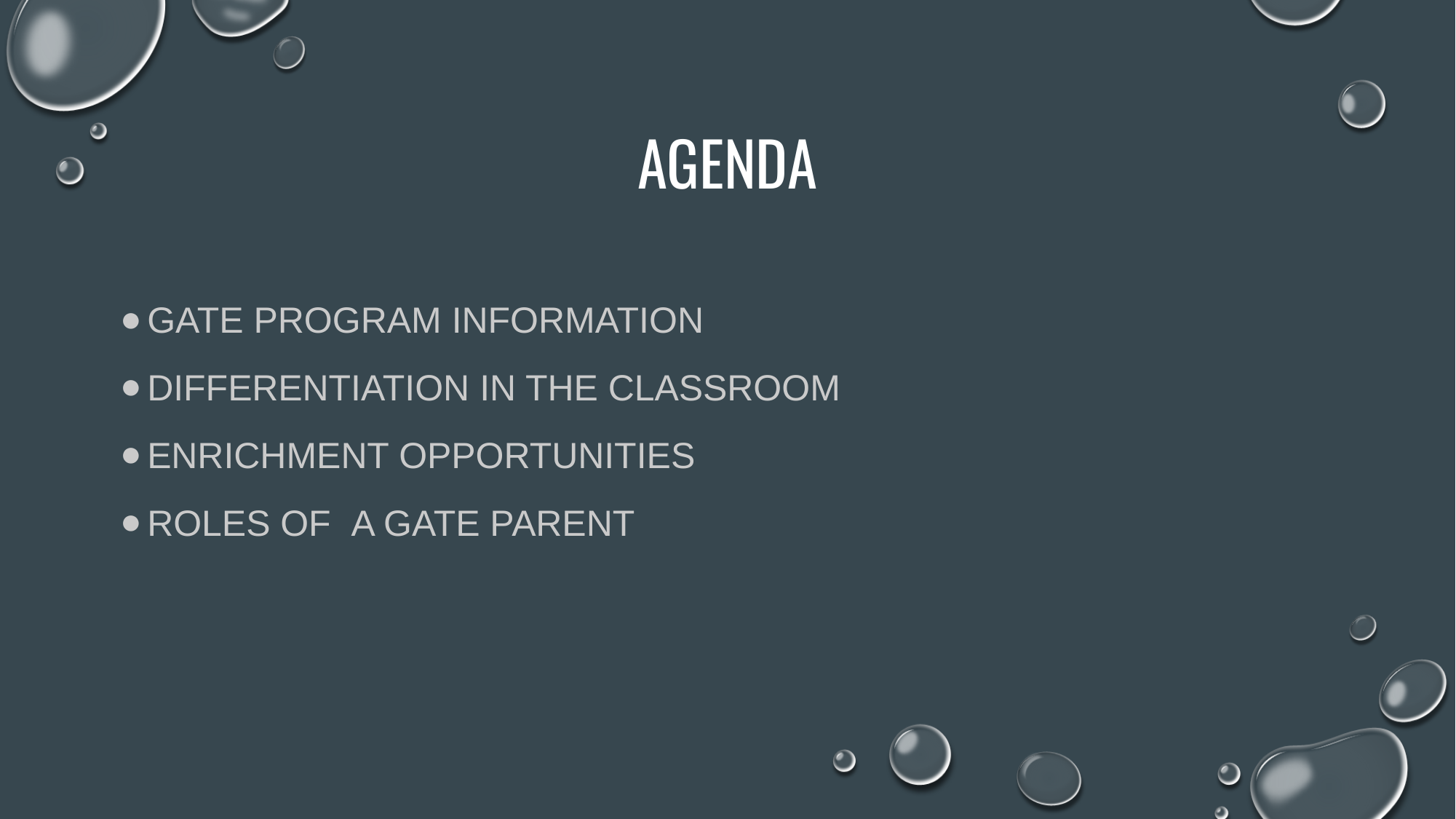

# AGENDA
GATE PROGRAM INFORMATION
DIFFERENTIATION IN THE CLASSROOM
ENRICHMENT OPPORTUNITIES
ROLES OF  A GATE PARENT